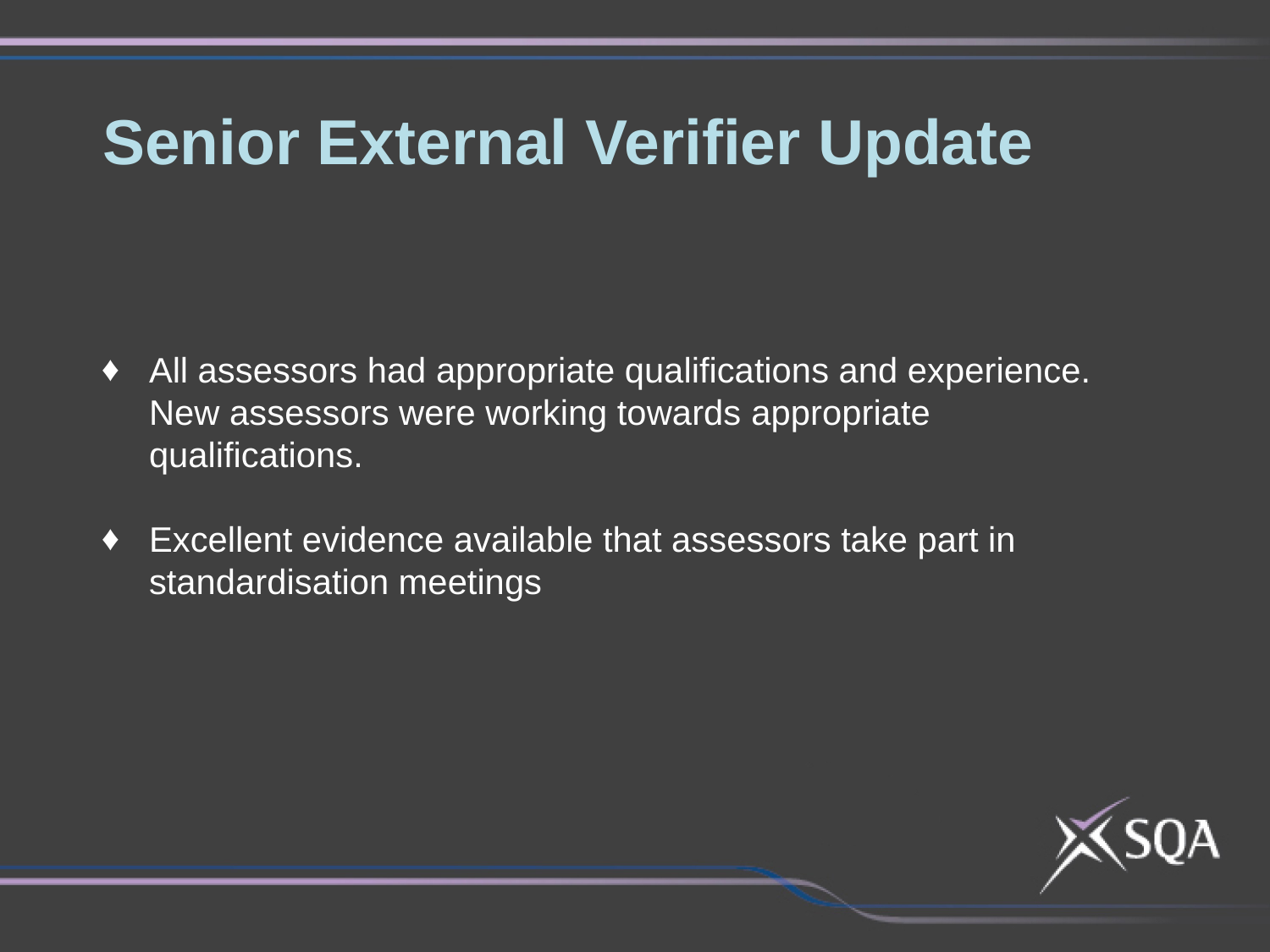

Senior External Verifier Update

All assessors had appropriate qualifications and experience.  New assessors were working towards appropriate qualifications.

Excellent evidence available that assessors take part in standardisation meetings